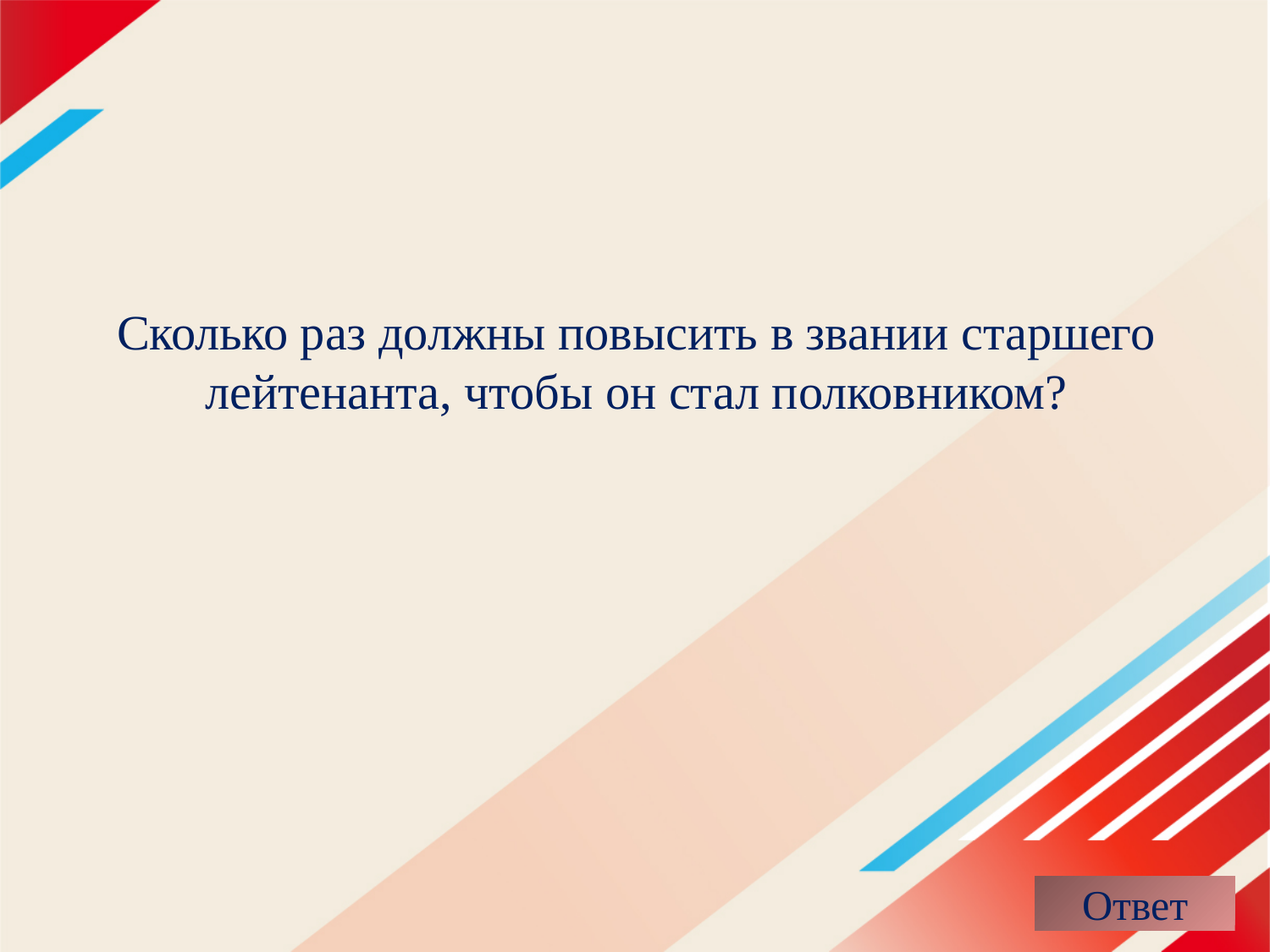

# Сколько раз должны повысить в звании старшего лейтенанта, чтобы он стал полковником?